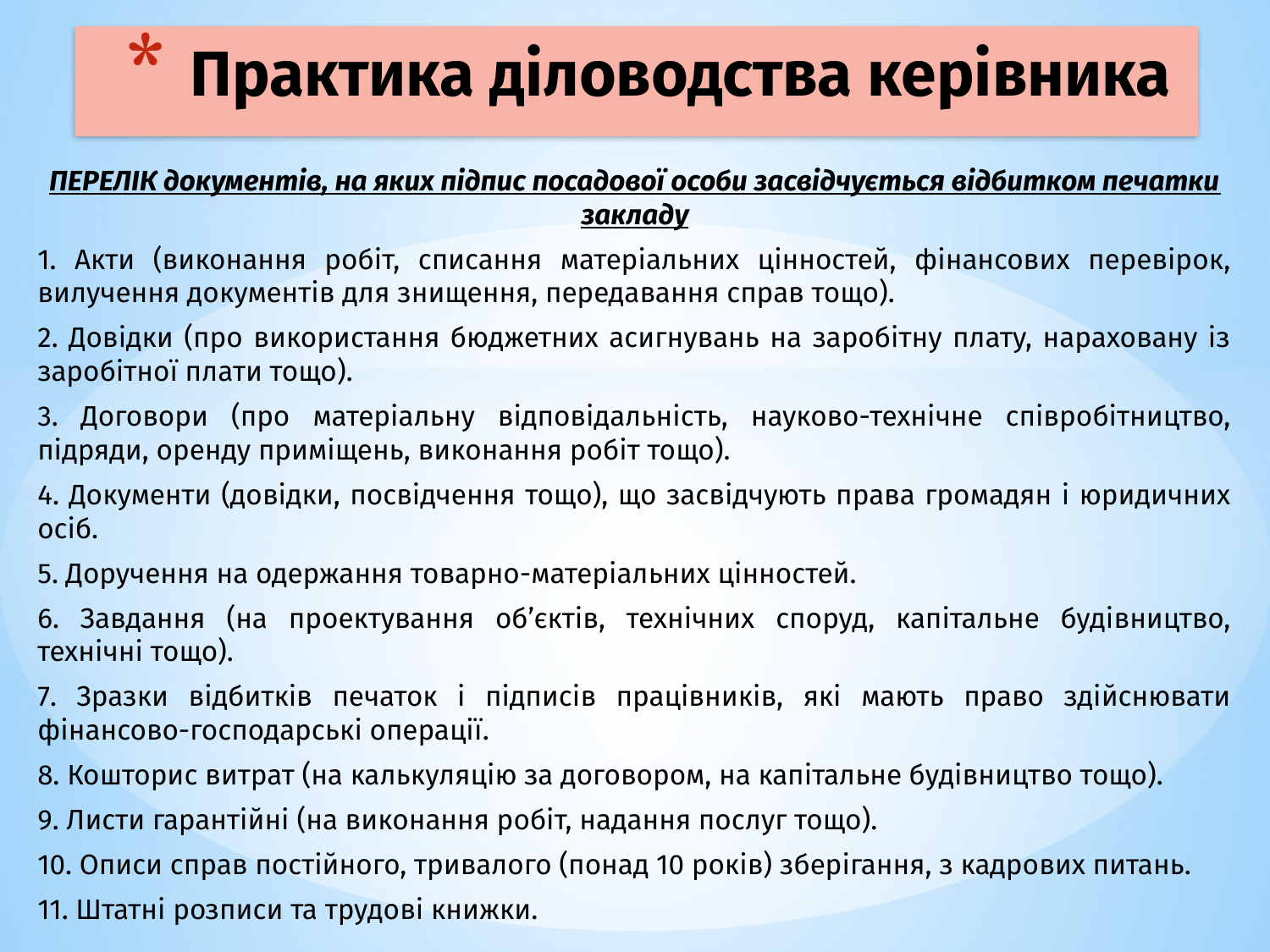

# Практика діловодства керівника
ПЕРЕЛІК документів, на яких підпис посадової особи засвідчується відбитком печатки закладу
1. Акти (виконання робіт, списання матеріальних цінностей, фінансових перевірок, вилучення документів для знищення, передавання справ тощо).
2. Довідки (про використання бюджетних асигнувань на заробітну плату, нараховану із заробітної плати тощо).
3. Договори (про матеріальну відповідальність, науково-технічне співробітництво, підряди, оренду приміщень, виконання робіт тощо).
4. Документи (довідки, посвідчення тощо), що засвідчують права громадян і юридичних осіб.
5. Доручення на одержання товарно-матеріальних цінностей.
6. Завдання (на проектування об’єктів, технічних споруд, капітальне будівництво, технічні тощо).
7. Зразки відбитків печаток і підписів працівників, які мають право здійснювати фінансово-господарські операції.
8. Кошторис витрат (на калькуляцію за договором, на капітальне будівництво тощо).
9. Листи гарантійні (на виконання робіт, надання послуг тощо).
10. Описи справ постійного, тривалого (понад 10 років) зберігання, з кадрових питань.
11. Штатні розписи та трудові книжки.